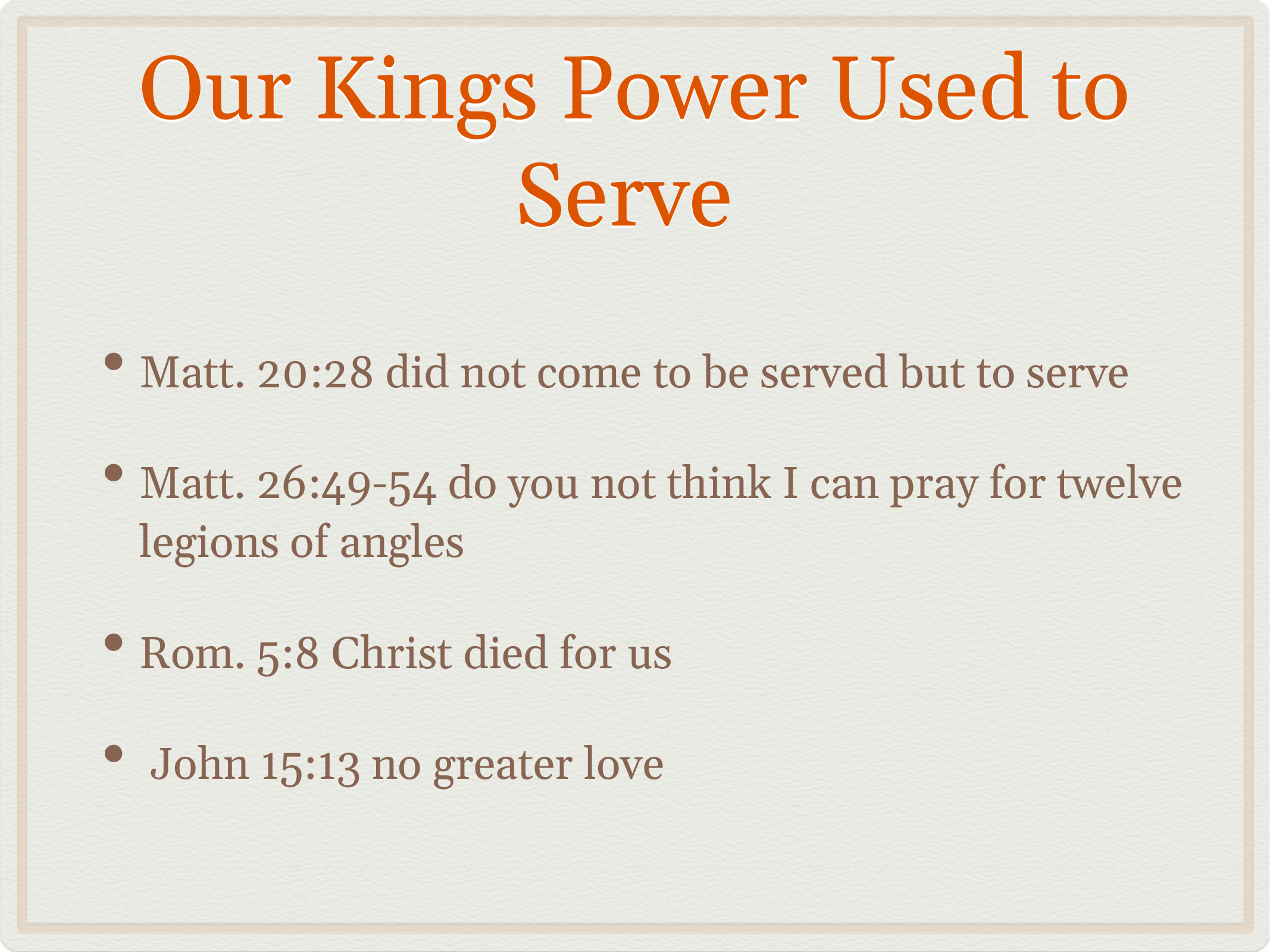

# Our Kings Power Used to Serve
Matt. 20:28 did not come to be served but to serve
Matt. 26:49-54 do you not think I can pray for twelve legions of angles
Rom. 5:8 Christ died for us
 John 15:13 no greater love